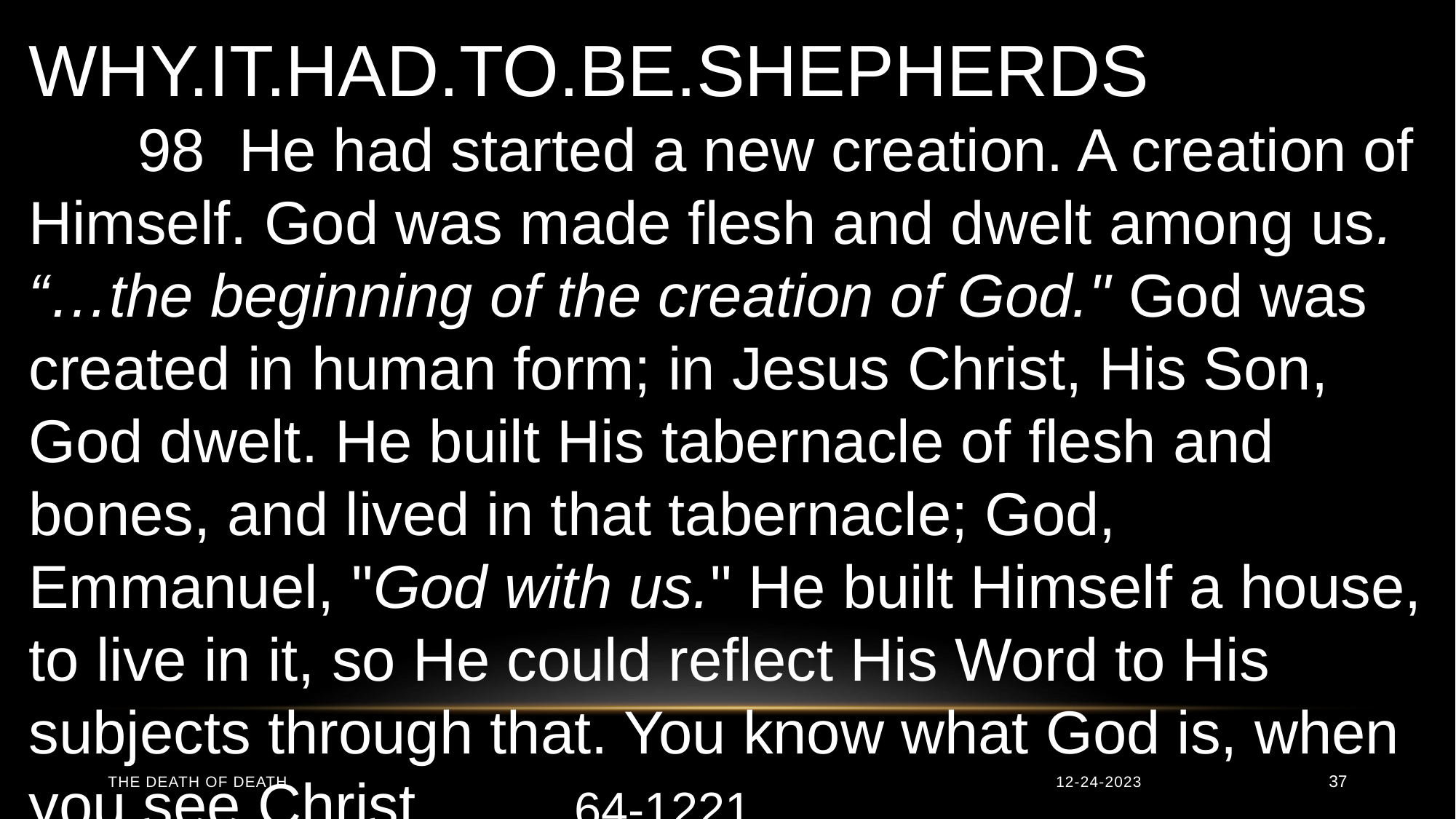

WHY.IT.HAD.TO.BE.SHEPHERDS
	98  He had started a new creation. A creation of Himself. God was made flesh and dwelt among us. “…the beginning of the creation of God." God was created in human form; in Jesus Christ, His Son, God dwelt. He built His tabernacle of flesh and bones, and lived in that tabernacle; God, Emmanuel, "God with us." He built Himself a house, to live in it, so He could reflect His Word to His subjects through that. You know what God is, when you see Christ. 		64-1221
The Death of Death
12-24-2023
37